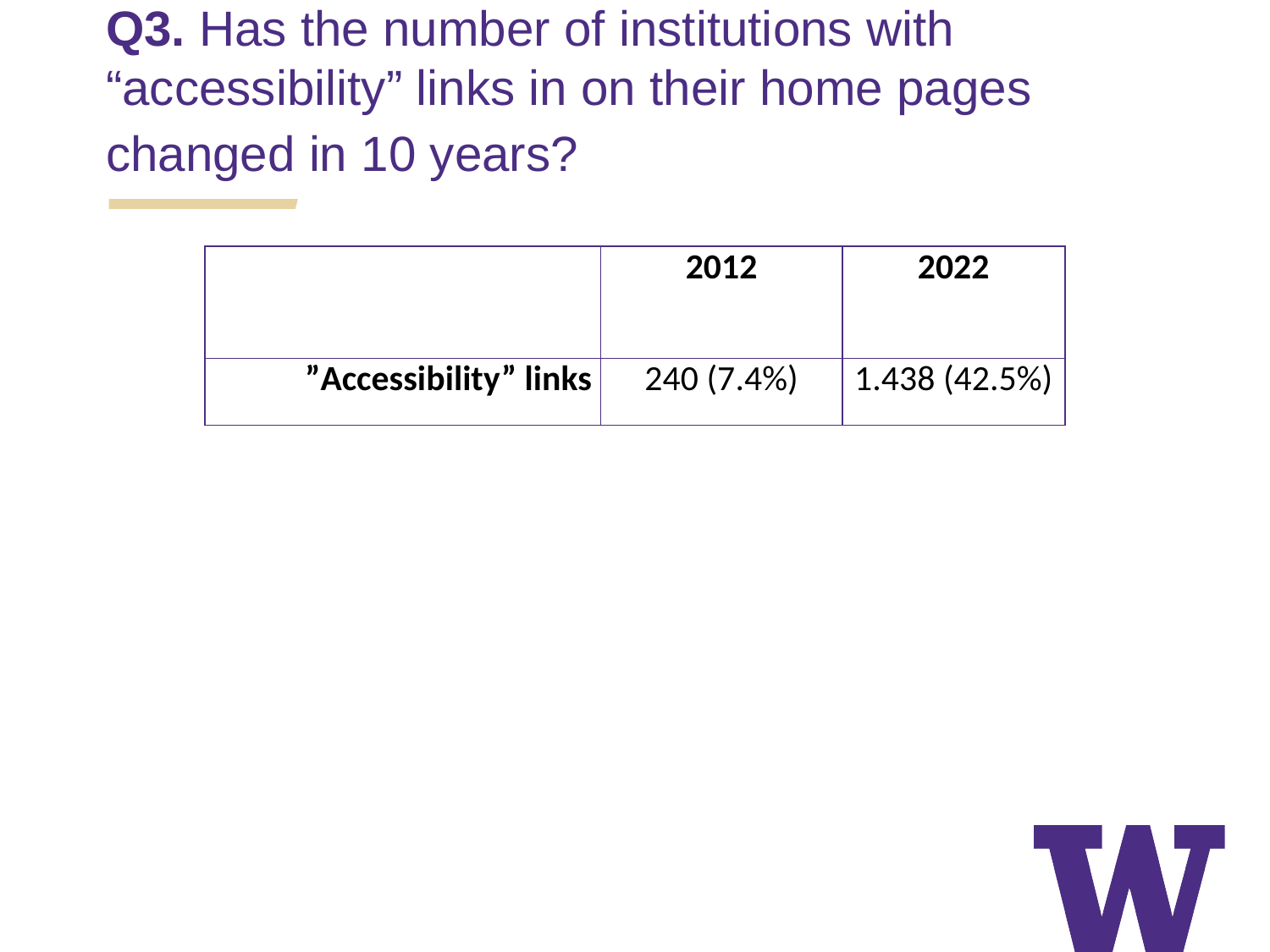

# Q3. Has the number of institutions with “accessibility” links in on their home pages changed in 10 years?
|  | 2012 | 2022 |
| --- | --- | --- |
| ”Accessibility” links | 240 (7.4%) | 1.438 (42.5%) |